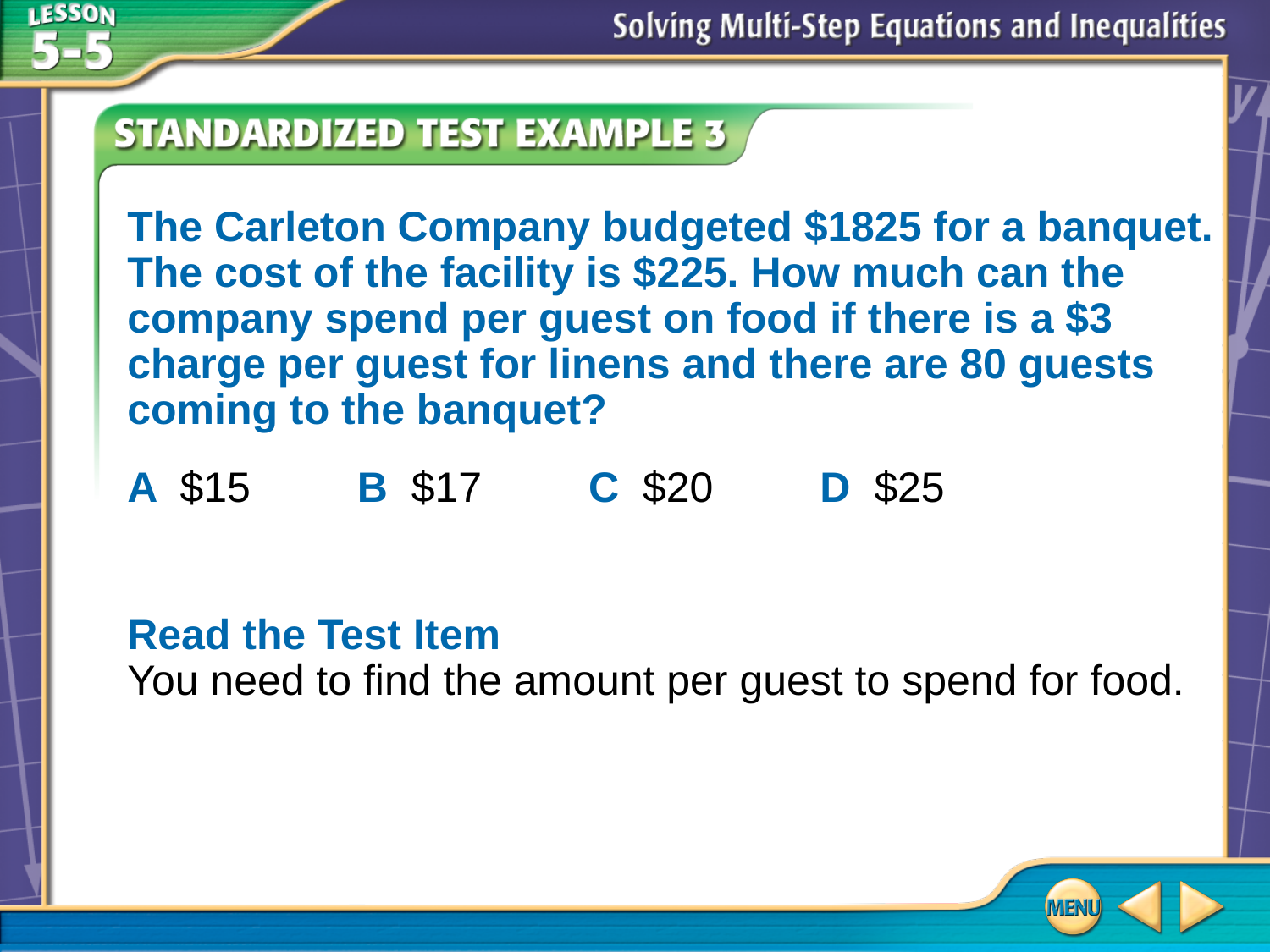

The Carleton Company budgeted $1825 for a banquet. The cost of the facility is $225. How much can the company spend per guest on food if there is a $3 charge per guest for linens and there are 80 guests coming to the banquet?
A  $15         B  $17         C  $20         D  $25
Read the Test Item
You need to find the amount per guest to spend for food.
# Example 3